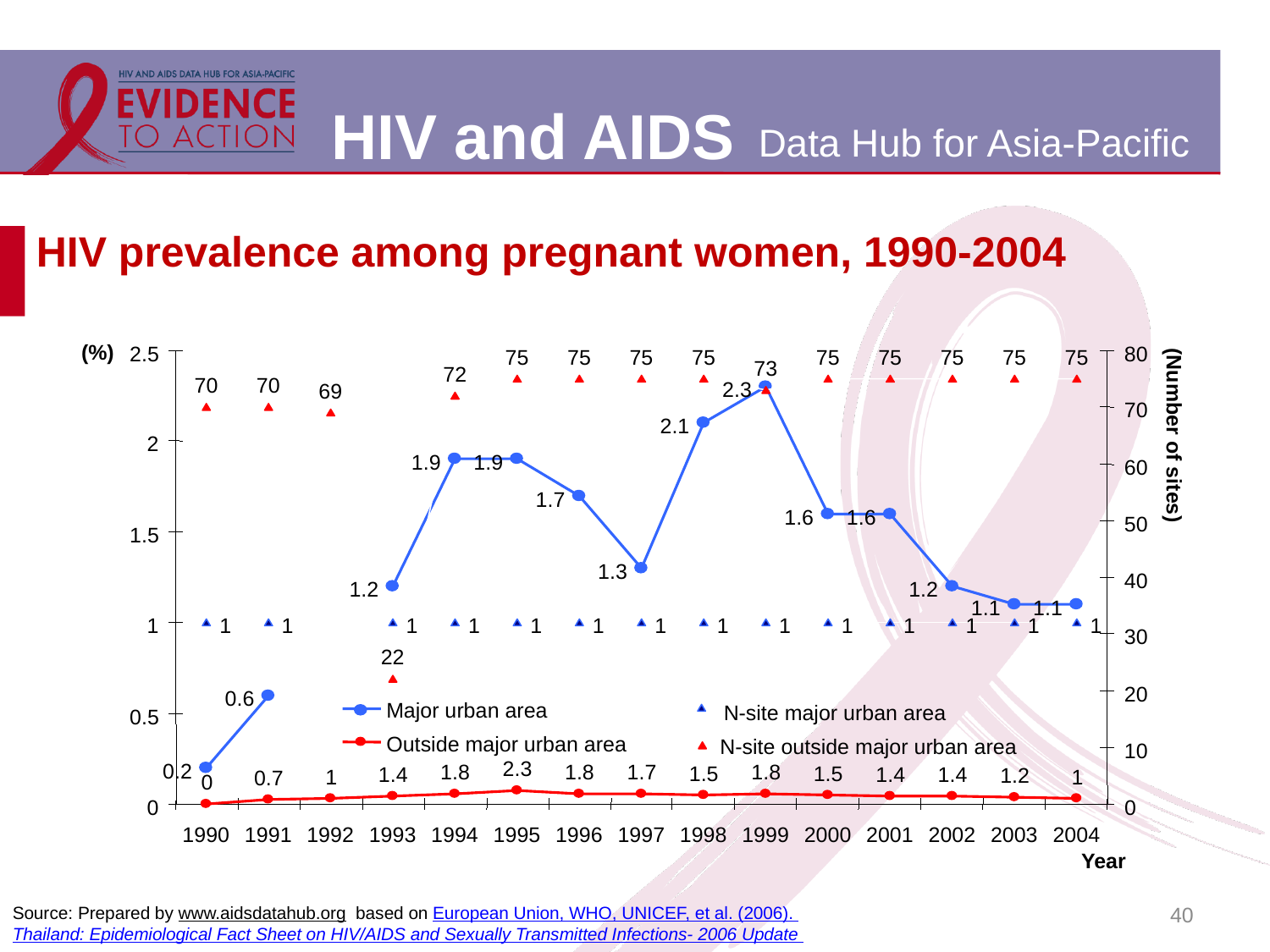

# HIV prevalence among pregnant women, 1990-2004

(%)
2.5
80
75
75
75
75
75
75
75
75
75

73
72
70
70

2.3
69

70

2.1

2

1.9
1.9

60

(Number of sites)
1.7

1.6
1.6

50

1.5

1.3

40
1.2
1.2

1.1
1.1

1
1
1
1
1
1
1
1
1
1
1
1
1
1
1

30

22

20
0.6

Major urban area
N-site major urban area
0.5

Outside major urban area
N-site outside major urban area

10

2.3
0.2
1.8
1.8
1.7
1.8
1.5
1.5
1.4
1.4
1.4

1.2
1
1
0.7
0

0

0

1990
1991
1992
1993
1994
1995
1996
1997
1998
1999
2000
2001
2002
2003
2004
Year
40
Source: Prepared by www.aidsdatahub.org  based on European Union, WHO, UNICEF, et al. (2006). Thailand: Epidemiological Fact Sheet on HIV/AIDS and Sexually Transmitted Infections- 2006 Update